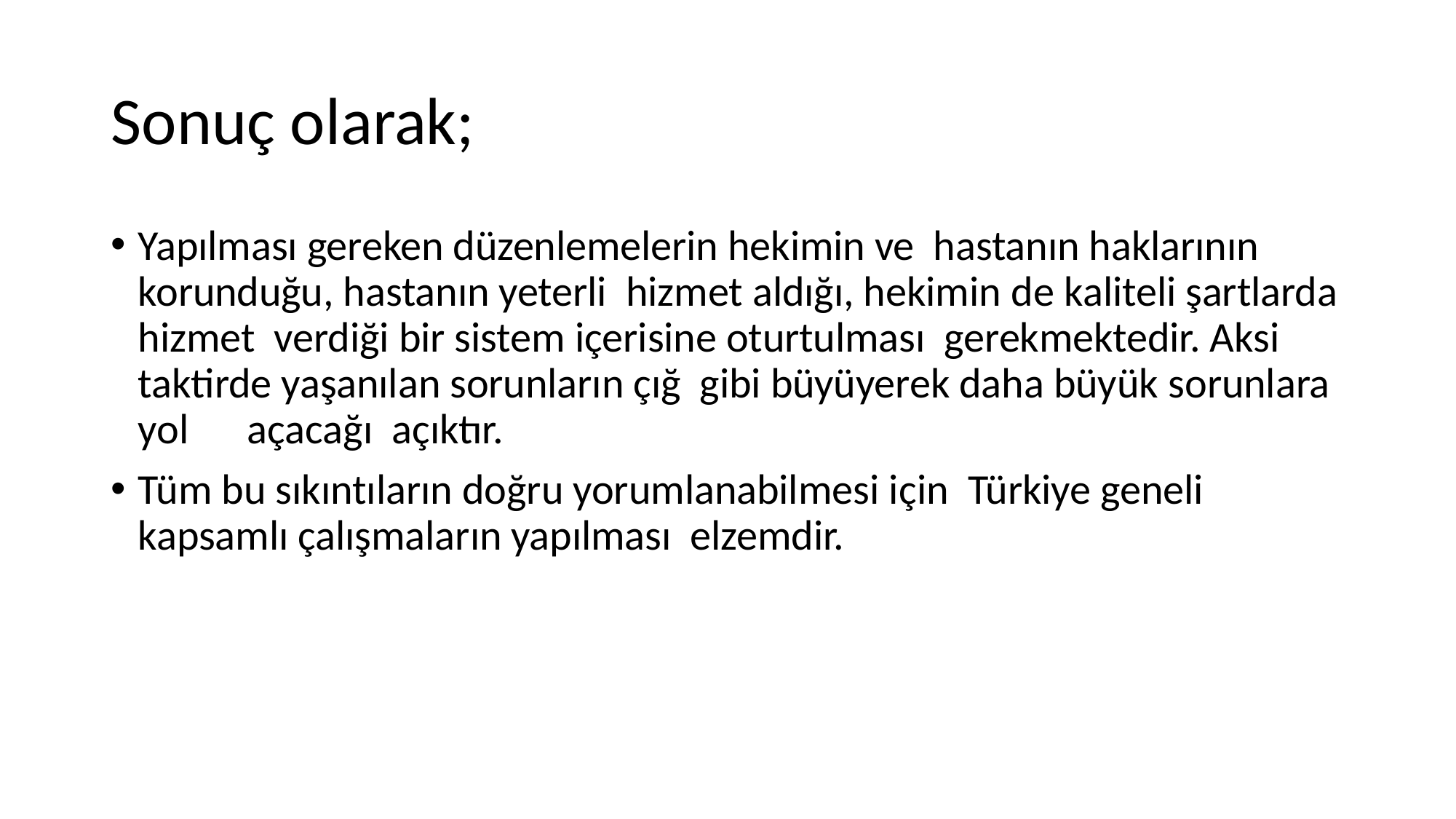

# Sonuç olarak;
Yapılması gereken düzenlemelerin hekimin ve  hastanın haklarının korunduğu, hastanın yeterli  hizmet aldığı, hekimin de kaliteli şartlarda hizmet  verdiği bir sistem içerisine oturtulması  gerekmektedir. Aksi taktirde yaşanılan sorunların çığ  gibi büyüyerek daha büyük sorunlara yol	açacağı  açıktır.
Tüm bu sıkıntıların doğru yorumlanabilmesi için  Türkiye geneli kapsamlı çalışmaların yapılması  elzemdir.